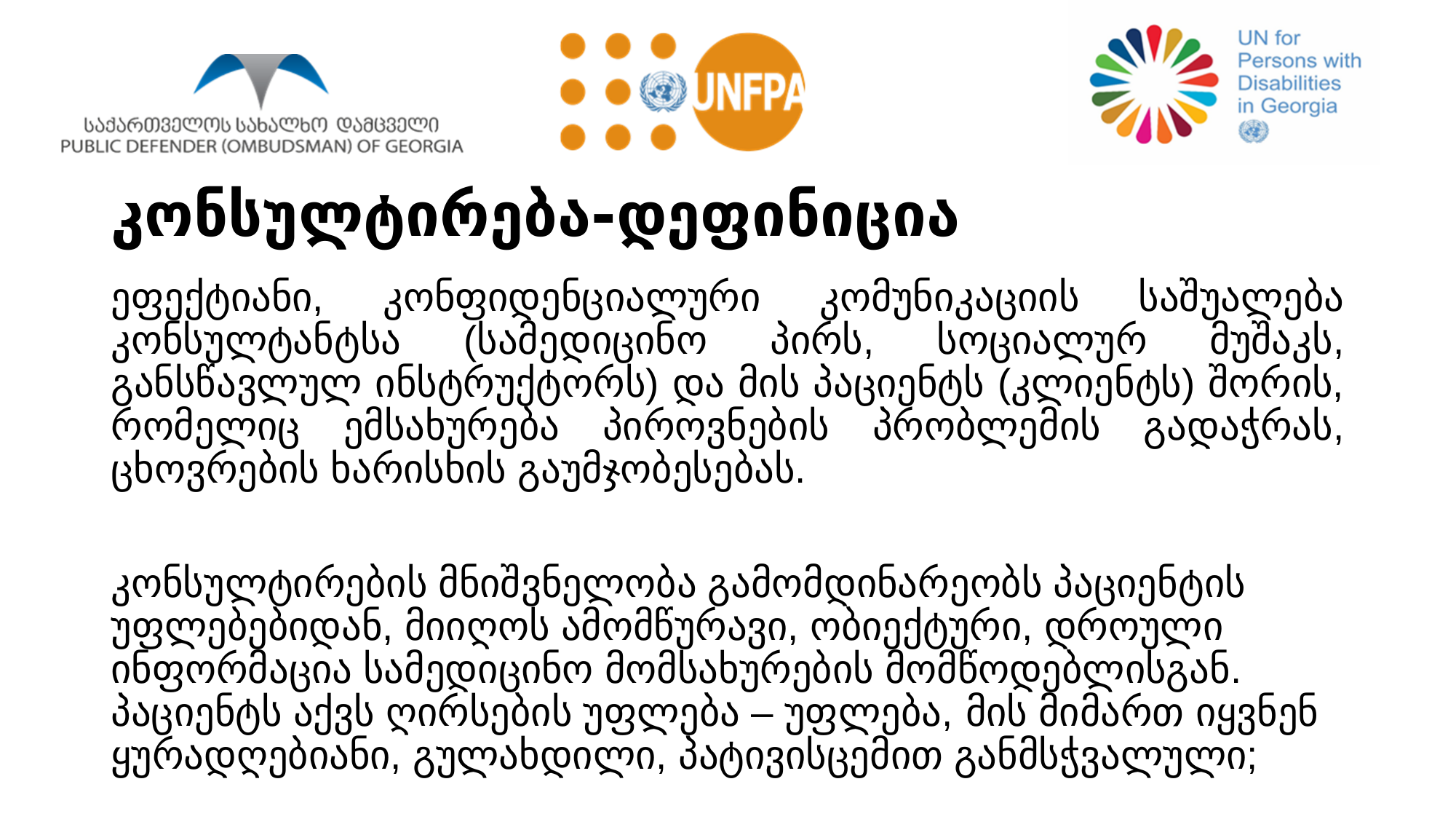

# კონსულტირება-დეფინიცია
ეფექტიანი, კონფიდენციალური კომუნიკაციის საშუალება კონსულტანტსა (სამედიცინო პირს, სოციალურ მუშაკს, განსწავლულ ინსტრუქტორს) და მის პაციენტს (კლიენტს) შორის, რომელიც ემსახურება პიროვნების პრობლემის გადაჭრას, ცხოვრების ხარისხის გაუმჯობესებას.

კონსულტირების მნიშვნელობა გამომდინარეობს პაციენტის უფლებებიდან, მიიღოს ამომწურავი, ობიექტური, დროული ინფორმაცია სამედიცინო მომსახურების მომწოდებლისგან. პაციენტს აქვს ღირსების უფლება – უფლება, მის მიმართ იყვნენ ყურადღებიანი, გულახდილი, პატივისცემით განმსჭვალული;